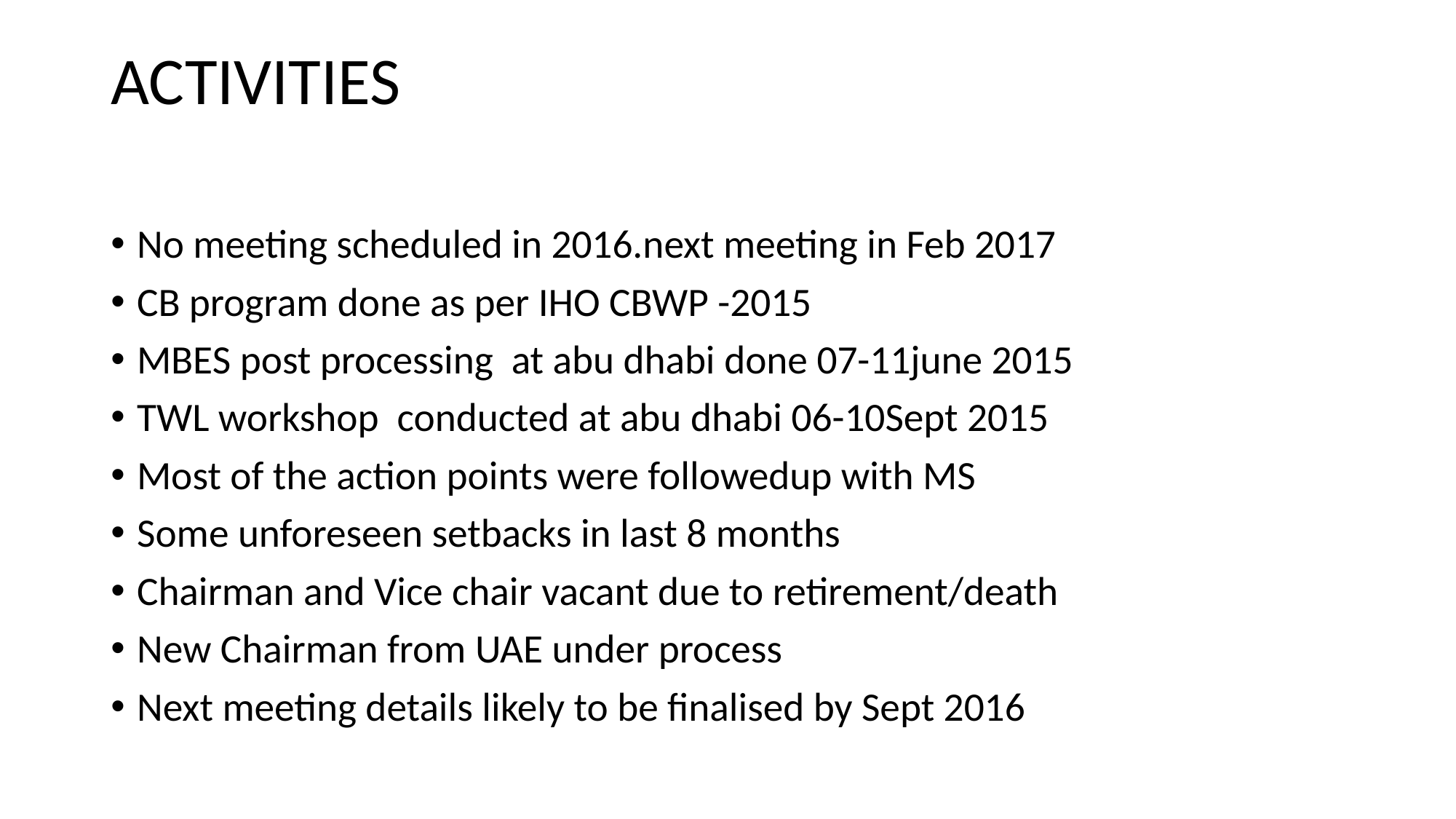

# ACTIVITIES
No meeting scheduled in 2016.next meeting in Feb 2017
CB program done as per IHO CBWP -2015
MBES post processing  at abu dhabi done 07-11june 2015
TWL workshop  conducted at abu dhabi 06-10Sept 2015
Most of the action points were followedup with MS
Some unforeseen setbacks in last 8 months
Chairman and Vice chair vacant due to retirement/death
New Chairman from UAE under process
Next meeting details likely to be finalised by Sept 2016